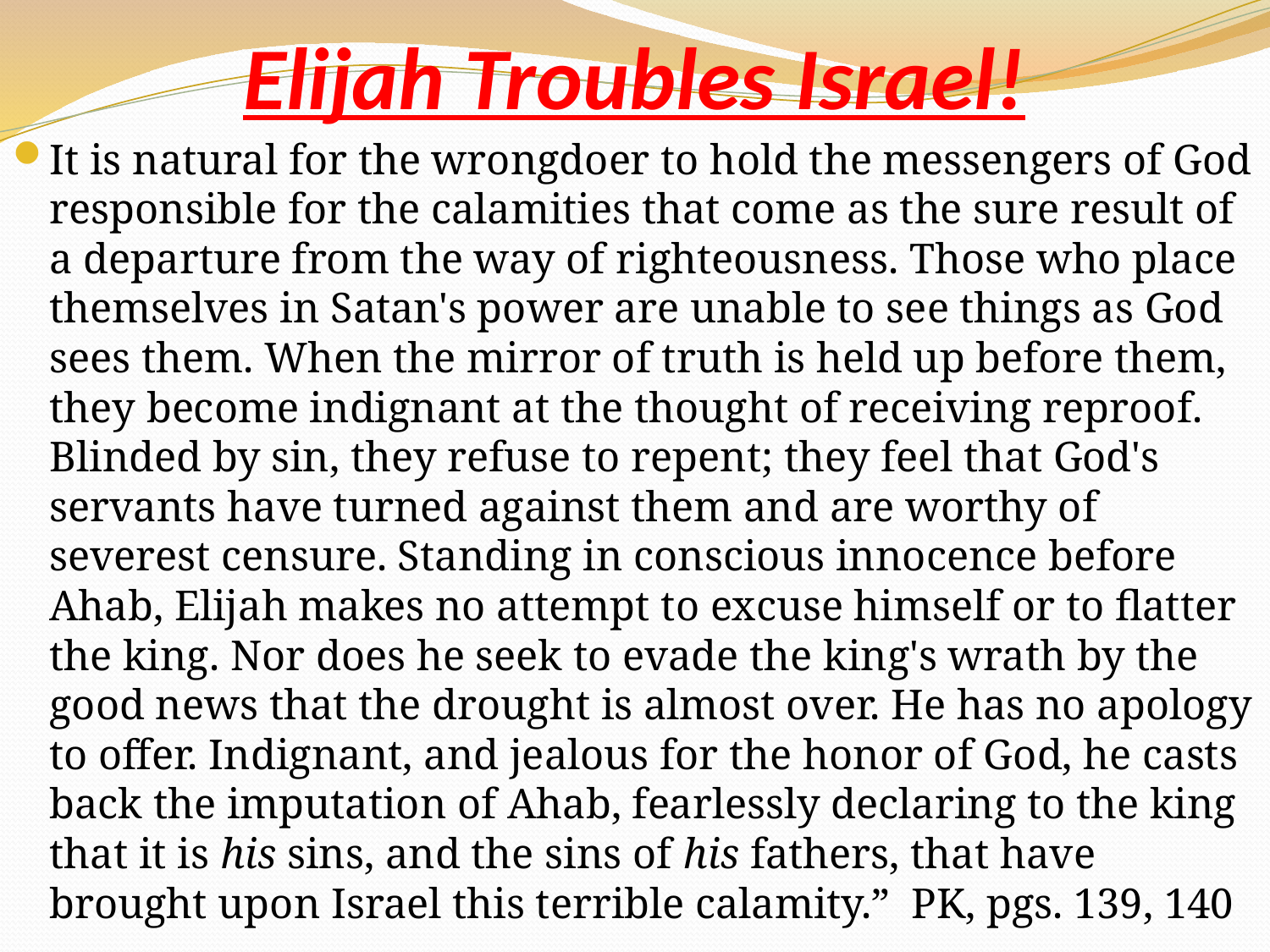

# Elijah Troubles Israel!
It is natural for the wrongdoer to hold the messengers of God responsible for the calamities that come as the sure result of a departure from the way of righteousness. Those who place themselves in Satan's power are unable to see things as God sees them. When the mirror of truth is held up before them, they become indignant at the thought of receiving reproof. Blinded by sin, they refuse to repent; they feel that God's servants have turned against them and are worthy of severest censure. Standing in conscious innocence before Ahab, Elijah makes no attempt to excuse himself or to flatter the king. Nor does he seek to evade the king's wrath by the good news that the drought is almost over. He has no apology to offer. Indignant, and jealous for the honor of God, he casts back the imputation of Ahab, fearlessly declaring to the king that it is his sins, and the sins of his fathers, that have brought upon Israel this terrible calamity.”  PK, pgs. 139, 140